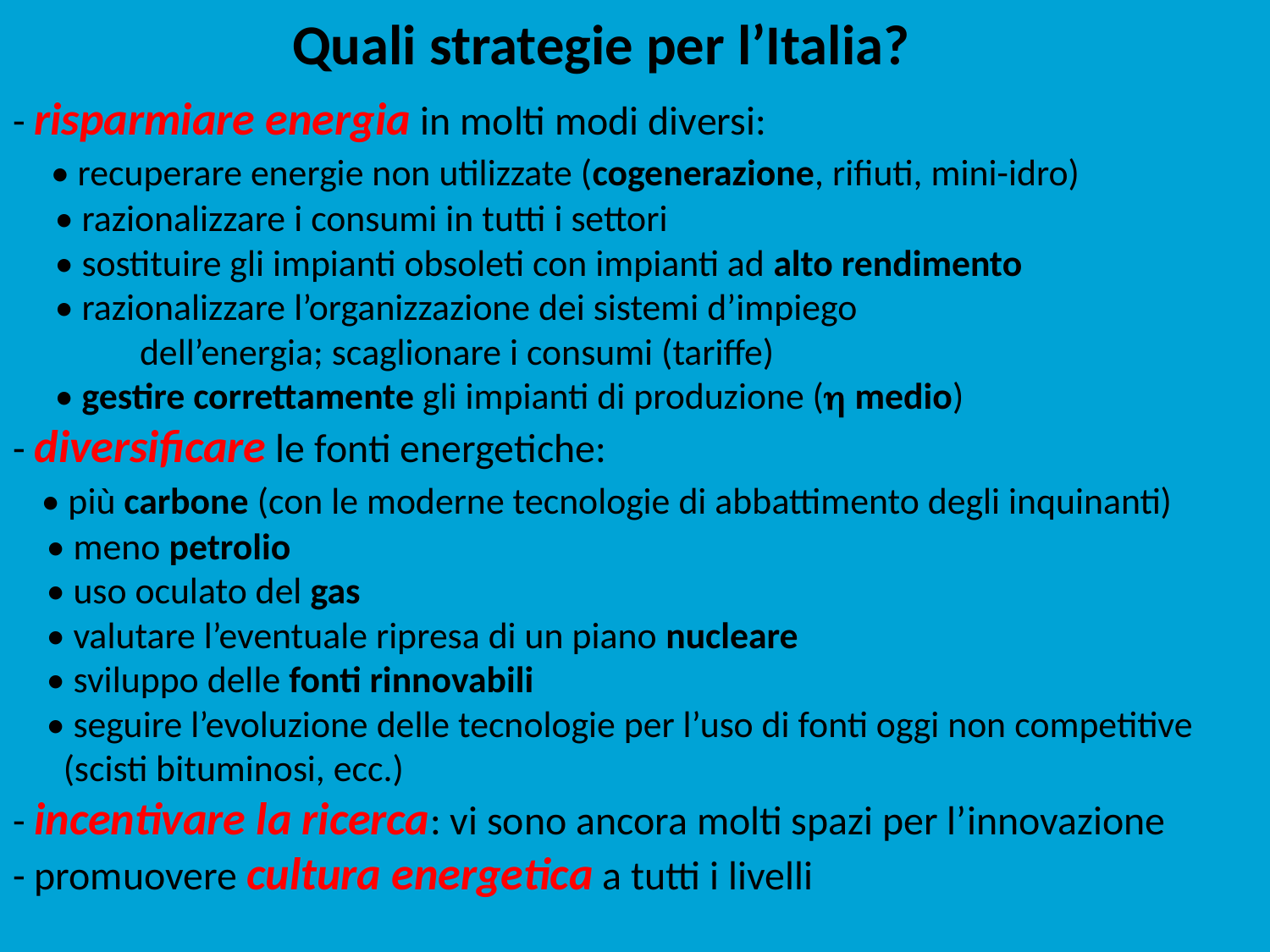

# Quali strategie per l’Italia? - risparmiare energia in molti modi diversi: • recuperare energie non utilizzate (cogenerazione, rifiuti, mini-idro) • razionalizzare i consumi in tutti i settori • sostituire gli impianti obsoleti con impianti ad alto rendimento • razionalizzare l’organizzazione dei sistemi d’impiego dell’energia; scaglionare i consumi (tariffe) • gestire correttamente gli impianti di produzione (η medio) - diversificare le fonti energetiche: • più carbone (con le moderne tecnologie di abbattimento degli inquinanti) • meno petrolio • uso oculato del gas • valutare l’eventuale ripresa di un piano nucleare • sviluppo delle fonti rinnovabili • seguire l’evoluzione delle tecnologie per l’uso di fonti oggi non competitive (scisti bituminosi, ecc.) - incentivare la ricerca: vi sono ancora molti spazi per l’innovazione - promuovere cultura energetica a tutti i livelli